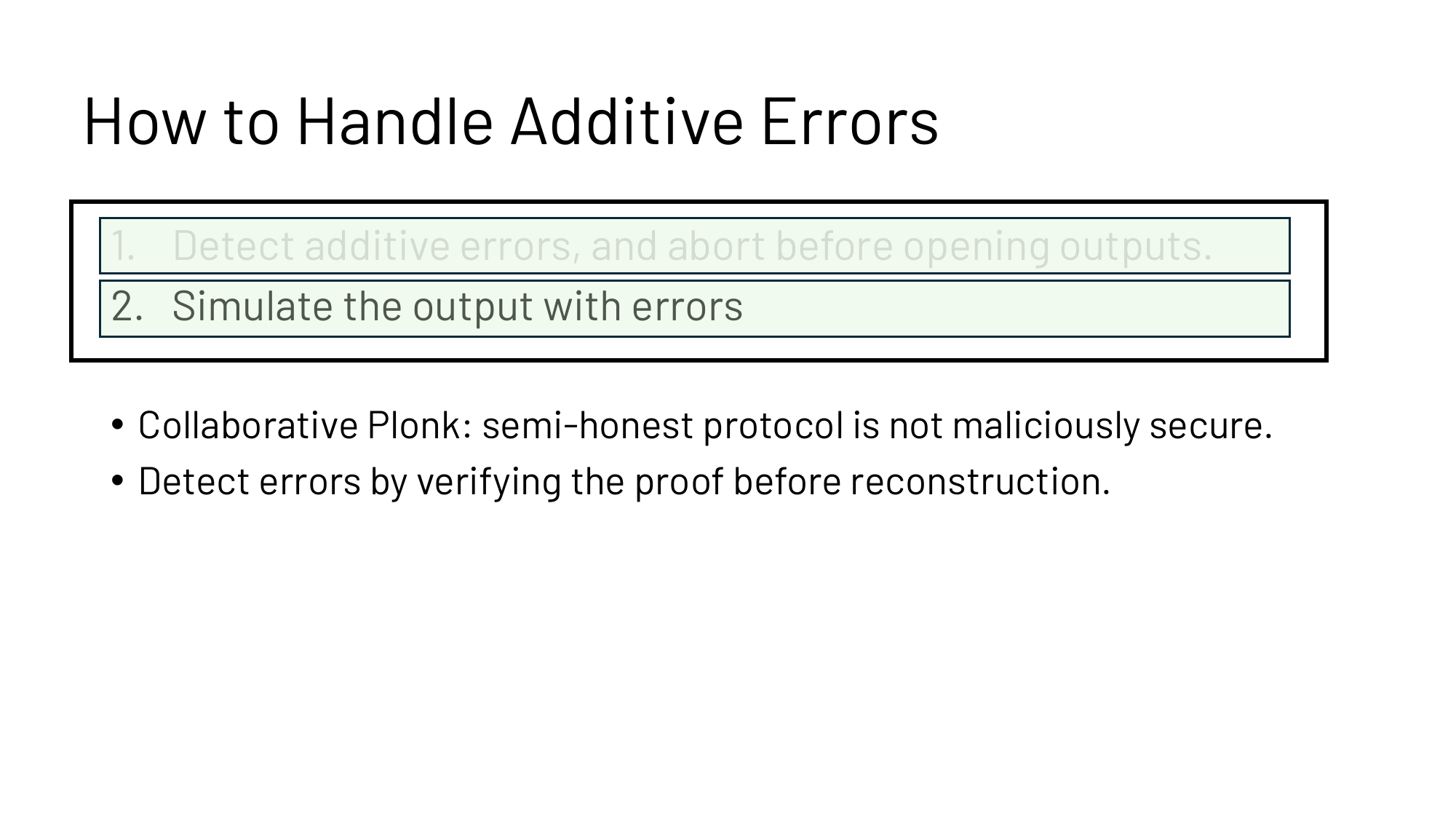

# How to Handle Additive Errors

Detect additive errors, and abort before opening outputs.
Simulate the output with errors

Collaborative Plonk: semi-honest protocol is not maliciously secure.
Detect errors by verifying the proof before reconstruction.